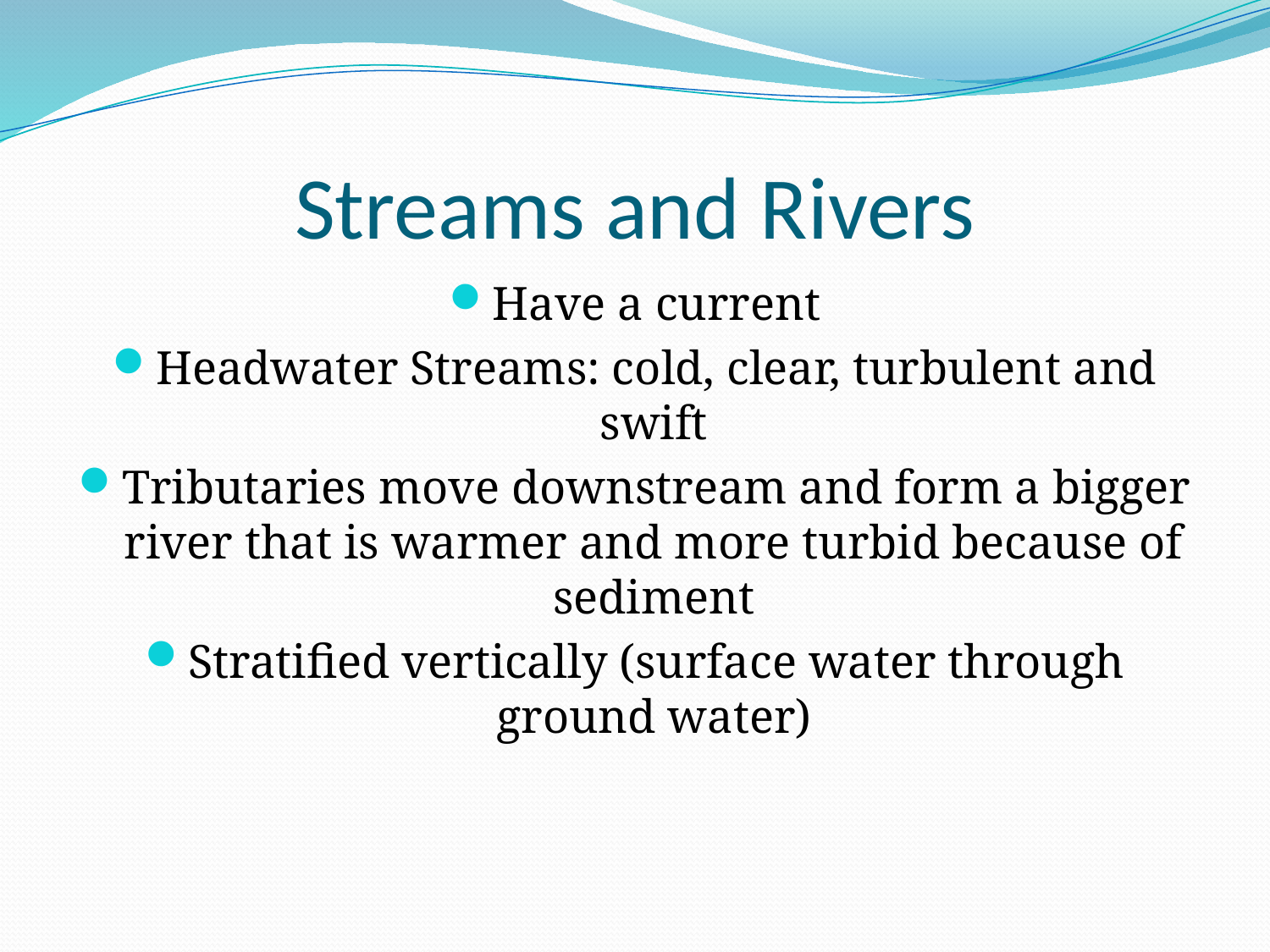

# Streams and Rivers
Have a current
Headwater Streams: cold, clear, turbulent and swift
Tributaries move downstream and form a bigger river that is warmer and more turbid because of sediment
Stratified vertically (surface water through ground water)